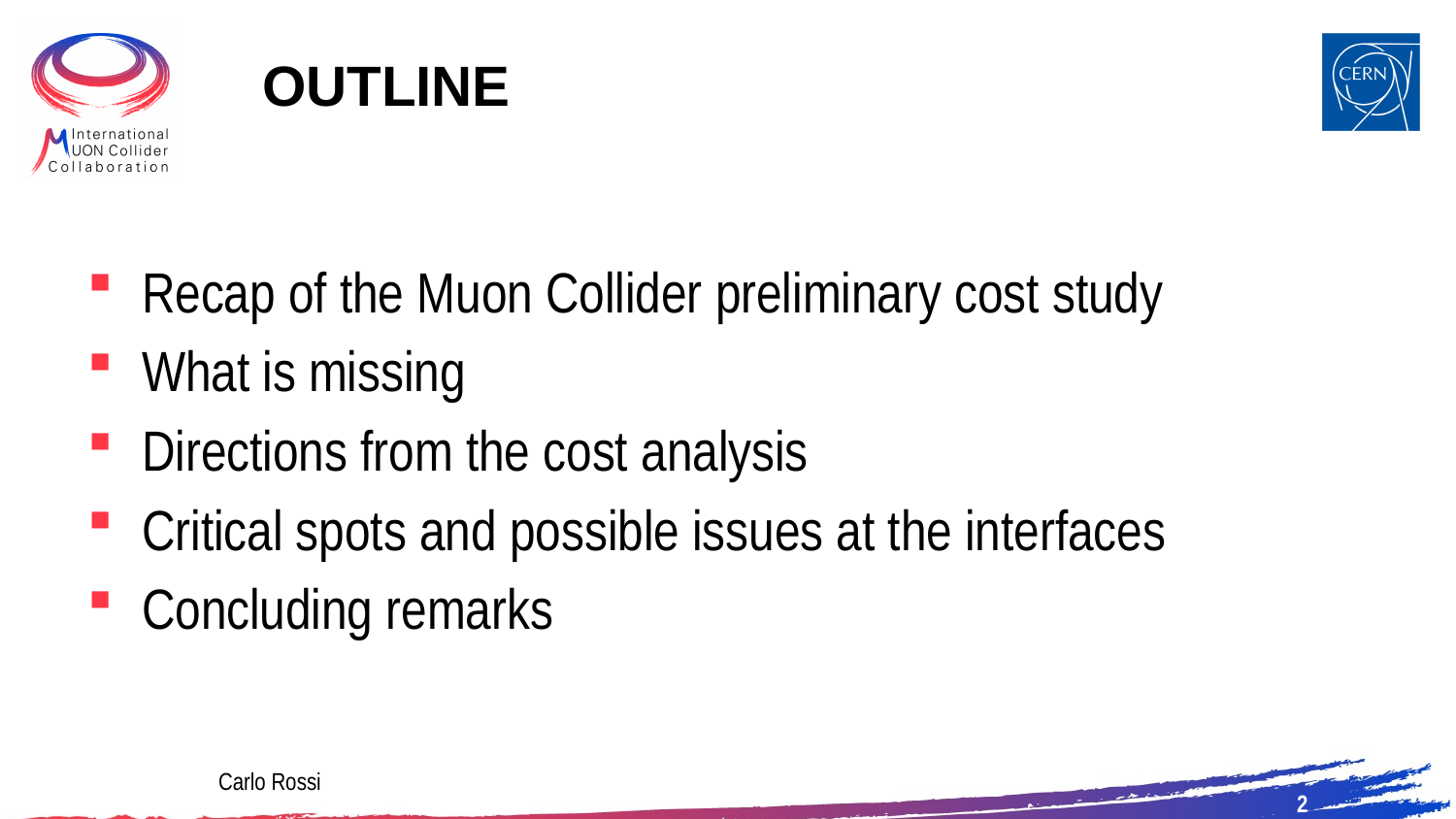

OUTLINE
Recap of the Muon Collider preliminary cost study
What is missing
Directions from the cost analysis
Critical spots and possible issues at the interfaces
Concluding remarks
Carlo Rossi
2